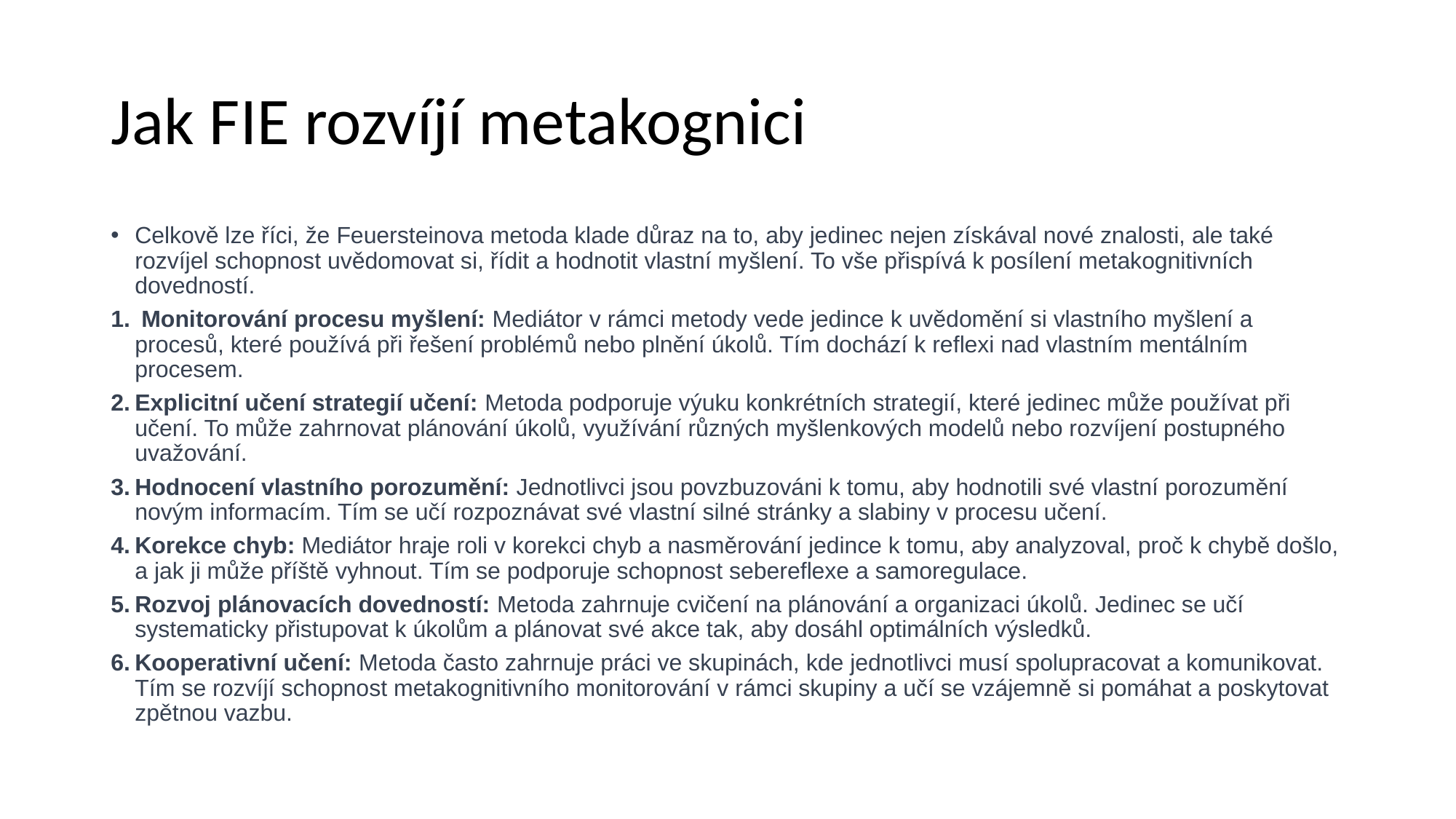

# Jak FIE rozvíjí metakognici
Celkově lze říci, že Feuersteinova metoda klade důraz na to, aby jedinec nejen získával nové znalosti, ale také rozvíjel schopnost uvědomovat si, řídit a hodnotit vlastní myšlení. To vše přispívá k posílení metakognitivních dovedností.
 Monitorování procesu myšlení: Mediátor v rámci metody vede jedince k uvědomění si vlastního myšlení a procesů, které používá při řešení problémů nebo plnění úkolů. Tím dochází k reflexi nad vlastním mentálním procesem.
Explicitní učení strategií učení: Metoda podporuje výuku konkrétních strategií, které jedinec může používat při učení. To může zahrnovat plánování úkolů, využívání různých myšlenkových modelů nebo rozvíjení postupného uvažování.
Hodnocení vlastního porozumění: Jednotlivci jsou povzbuzováni k tomu, aby hodnotili své vlastní porozumění novým informacím. Tím se učí rozpoznávat své vlastní silné stránky a slabiny v procesu učení.
Korekce chyb: Mediátor hraje roli v korekci chyb a nasměrování jedince k tomu, aby analyzoval, proč k chybě došlo, a jak ji může příště vyhnout. Tím se podporuje schopnost sebereflexe a samoregulace.
Rozvoj plánovacích dovedností: Metoda zahrnuje cvičení na plánování a organizaci úkolů. Jedinec se učí systematicky přistupovat k úkolům a plánovat své akce tak, aby dosáhl optimálních výsledků.
Kooperativní učení: Metoda často zahrnuje práci ve skupinách, kde jednotlivci musí spolupracovat a komunikovat. Tím se rozvíjí schopnost metakognitivního monitorování v rámci skupiny a učí se vzájemně si pomáhat a poskytovat zpětnou vazbu.